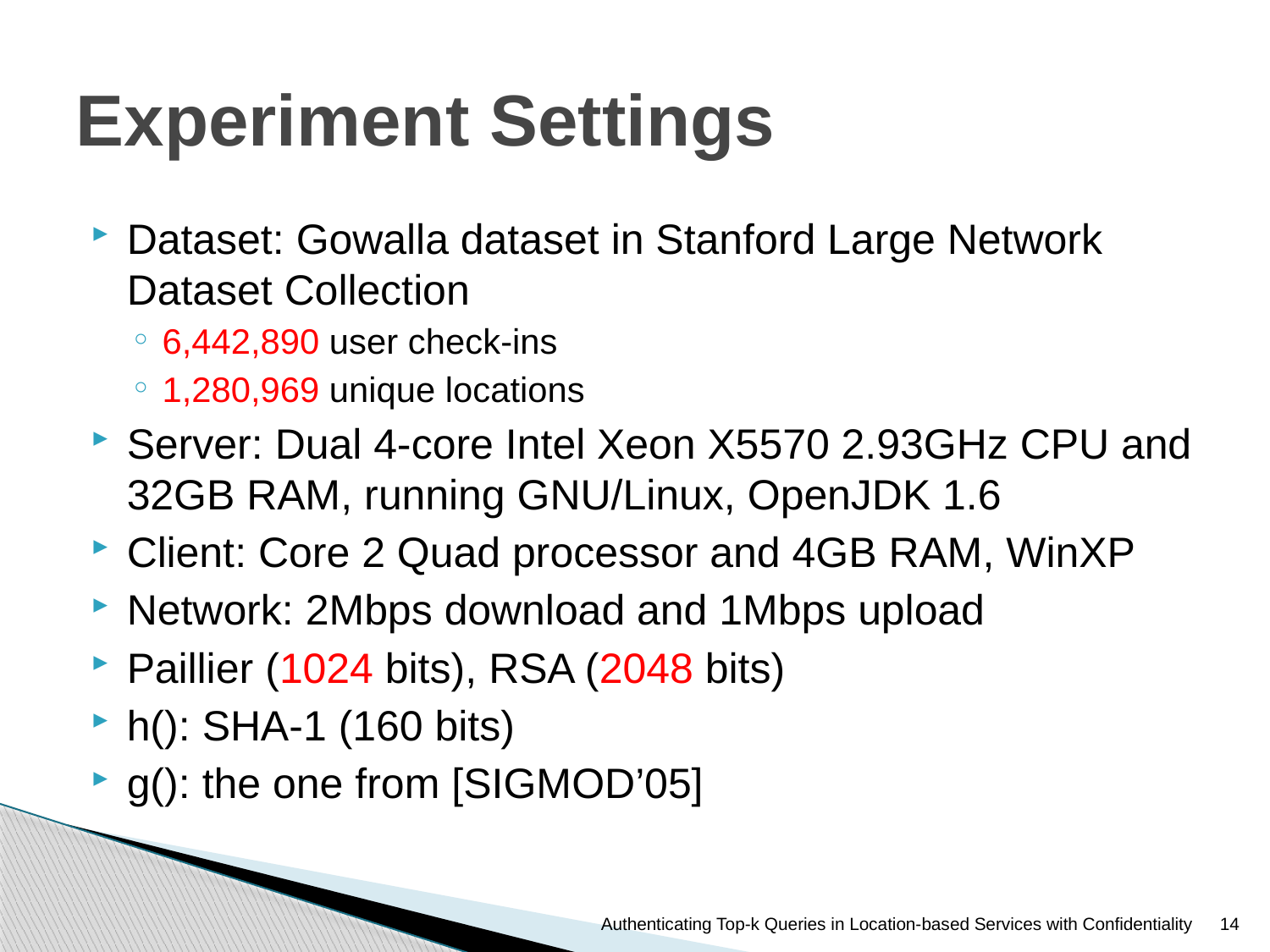

# Experiment Settings
Dataset: Gowalla dataset in Stanford Large Network Dataset Collection
6,442,890 user check-ins
1,280,969 unique locations
Server: Dual 4-core Intel Xeon X5570 2.93GHz CPU and 32GB RAM, running GNU/Linux, OpenJDK 1.6
Client: Core 2 Quad processor and 4GB RAM, WinXP
Network: 2Mbps download and 1Mbps upload
Paillier (1024 bits), RSA (2048 bits)
h(): SHA-1 (160 bits)
g(): the one from [SIGMOD’05]

Authenticating Top-k Queries in Location-based Services with Confidentiality
14